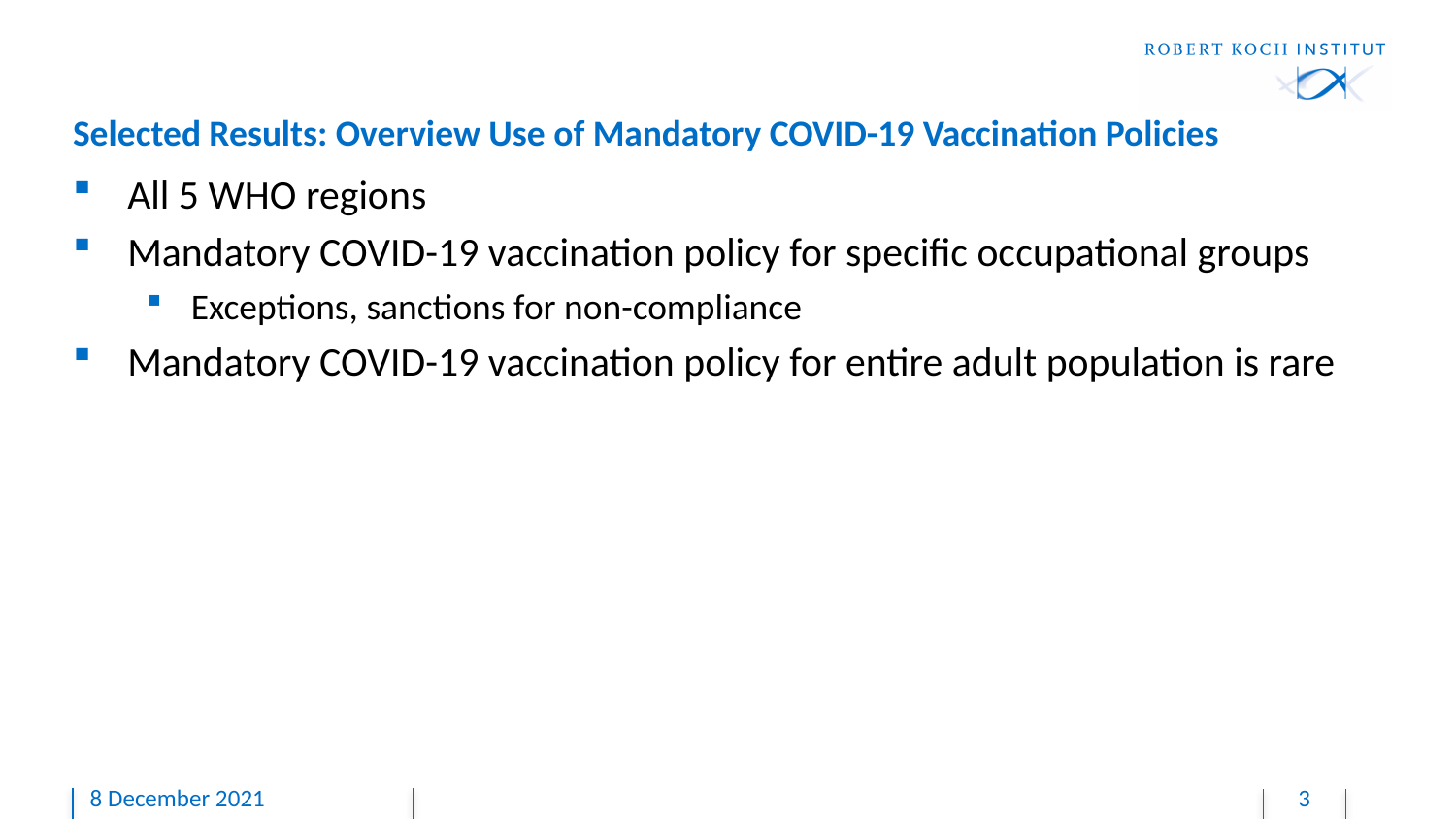

# Selected Results: Overview Use of Mandatory COVID-19 Vaccination Policies
All 5 WHO regions
Mandatory COVID-19 vaccination policy for specific occupational groups
Exceptions, sanctions for non-compliance
Mandatory COVID-19 vaccination policy for entire adult population is rare

8 December 2021
3